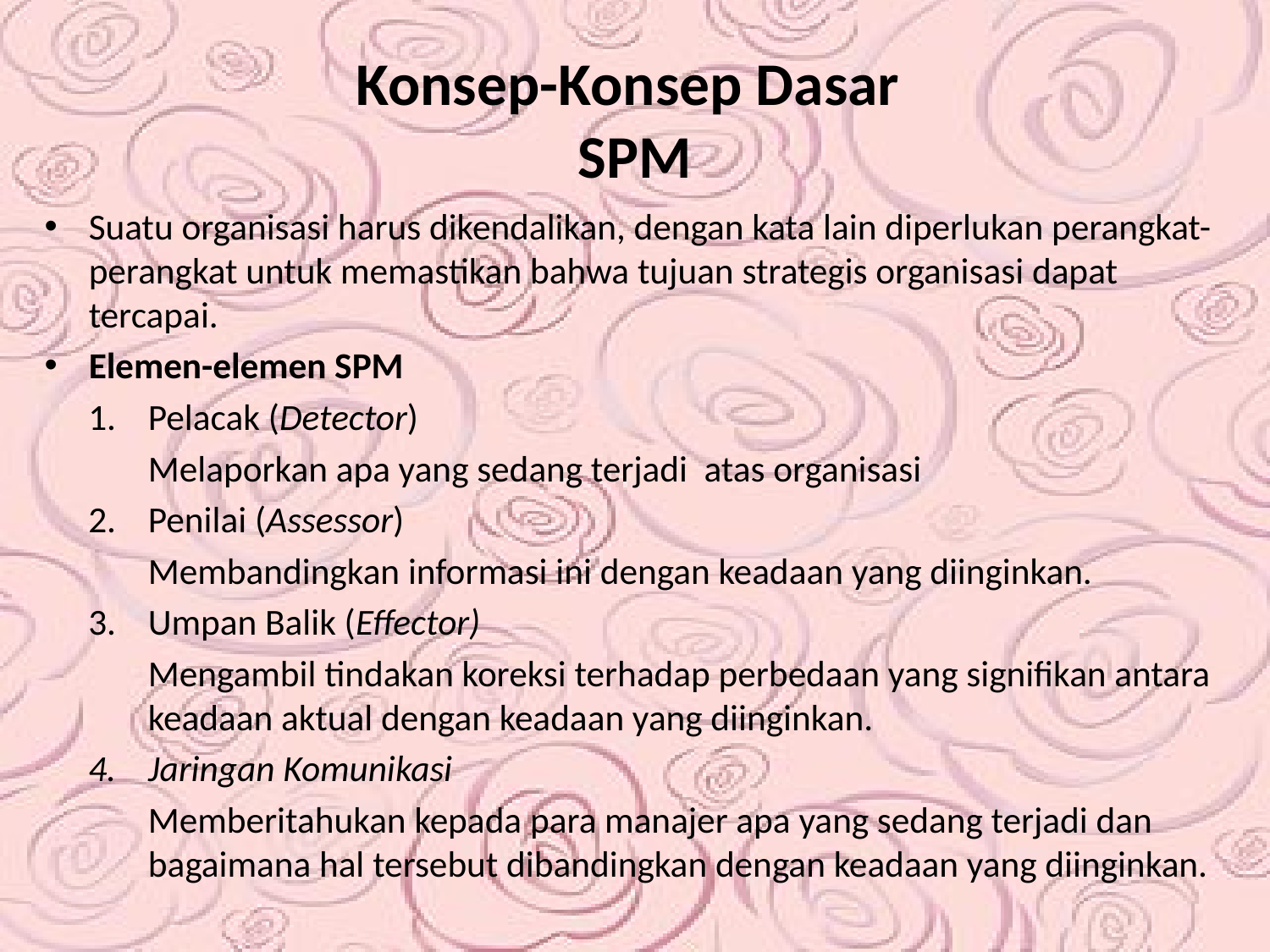

# Konsep-Konsep Dasar SPM
Suatu organisasi harus dikendalikan, dengan kata lain diperlukan perangkat-perangkat untuk memastikan bahwa tujuan strategis organisasi dapat tercapai.
Elemen-elemen SPM
Pelacak (Detector)
	Melaporkan apa yang sedang terjadi  atas organisasi
2.	Penilai (Assessor)
	Membandingkan informasi ini dengan keadaan yang diinginkan.
Umpan Balik (Effector)
	Mengambil tindakan koreksi terhadap perbedaan yang signifikan antara keadaan aktual dengan keadaan yang diinginkan.
4.	Jaringan Komunikasi
	Memberitahukan kepada para manajer apa yang sedang terjadi dan bagaimana hal tersebut dibandingkan dengan keadaan yang diinginkan.